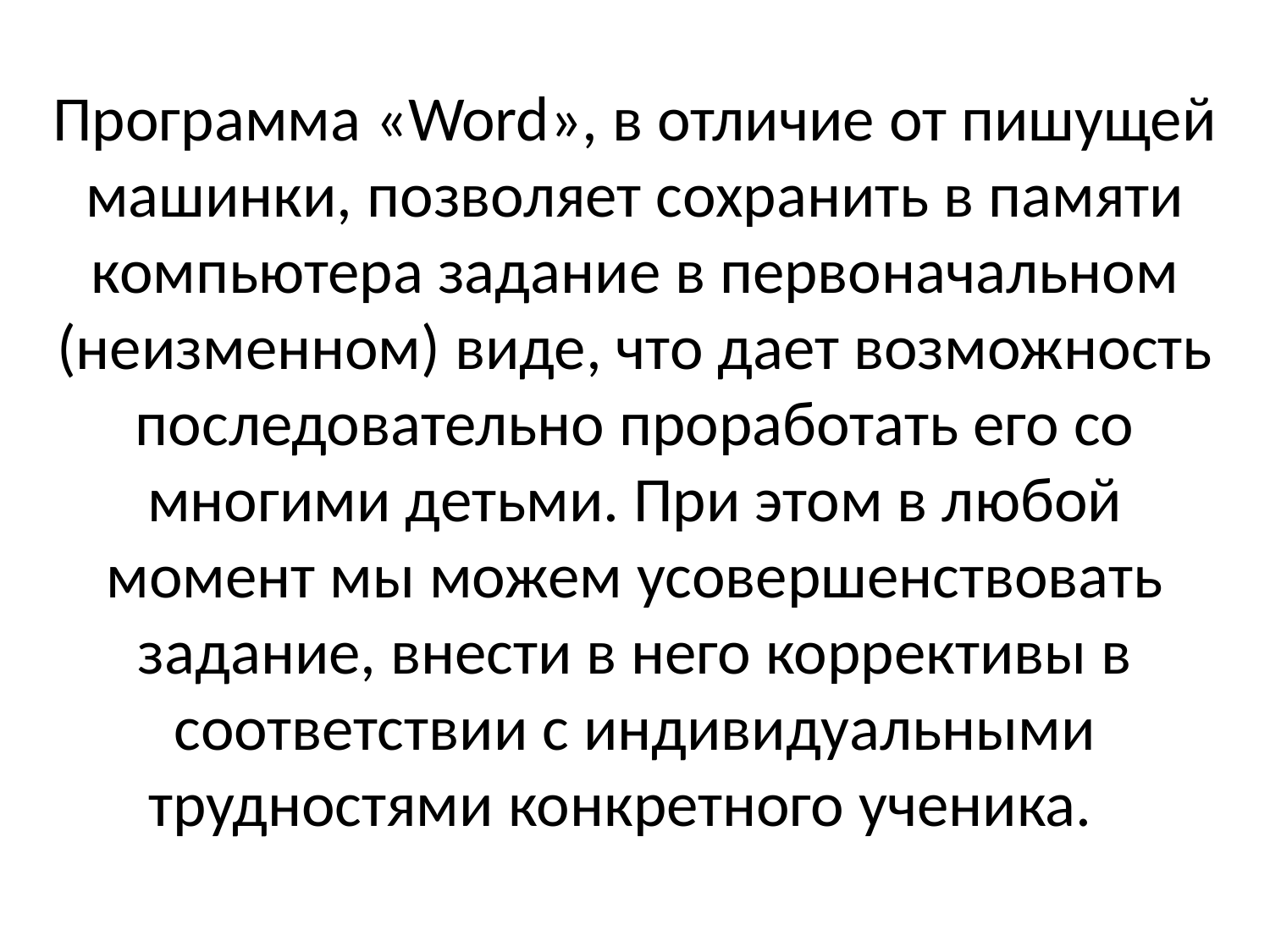

Программа «Word», в отличие от пишущей машинки, позволяет сохранить в памяти компьютера задание в первоначальном (неизменном) виде, что дает возможность последовательно проработать его со многими детьми. При этом в любой момент мы можем усовершенствовать задание, внести в него коррективы в соответствии с индивидуальными трудностями конкретного ученика.